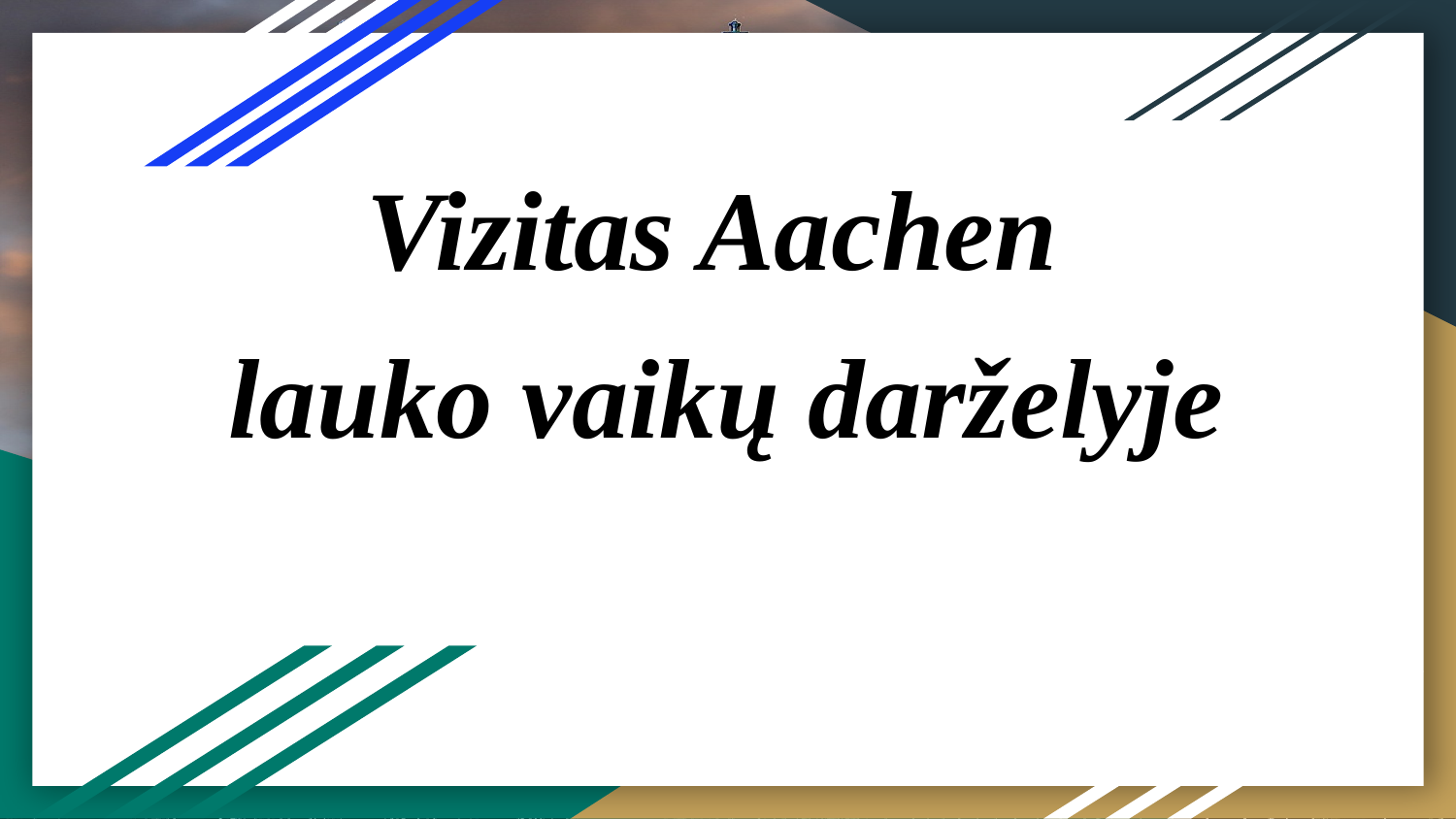

|  |
| --- |
| Vizitas Aachen lauko vaikų darželyje |
| --- |